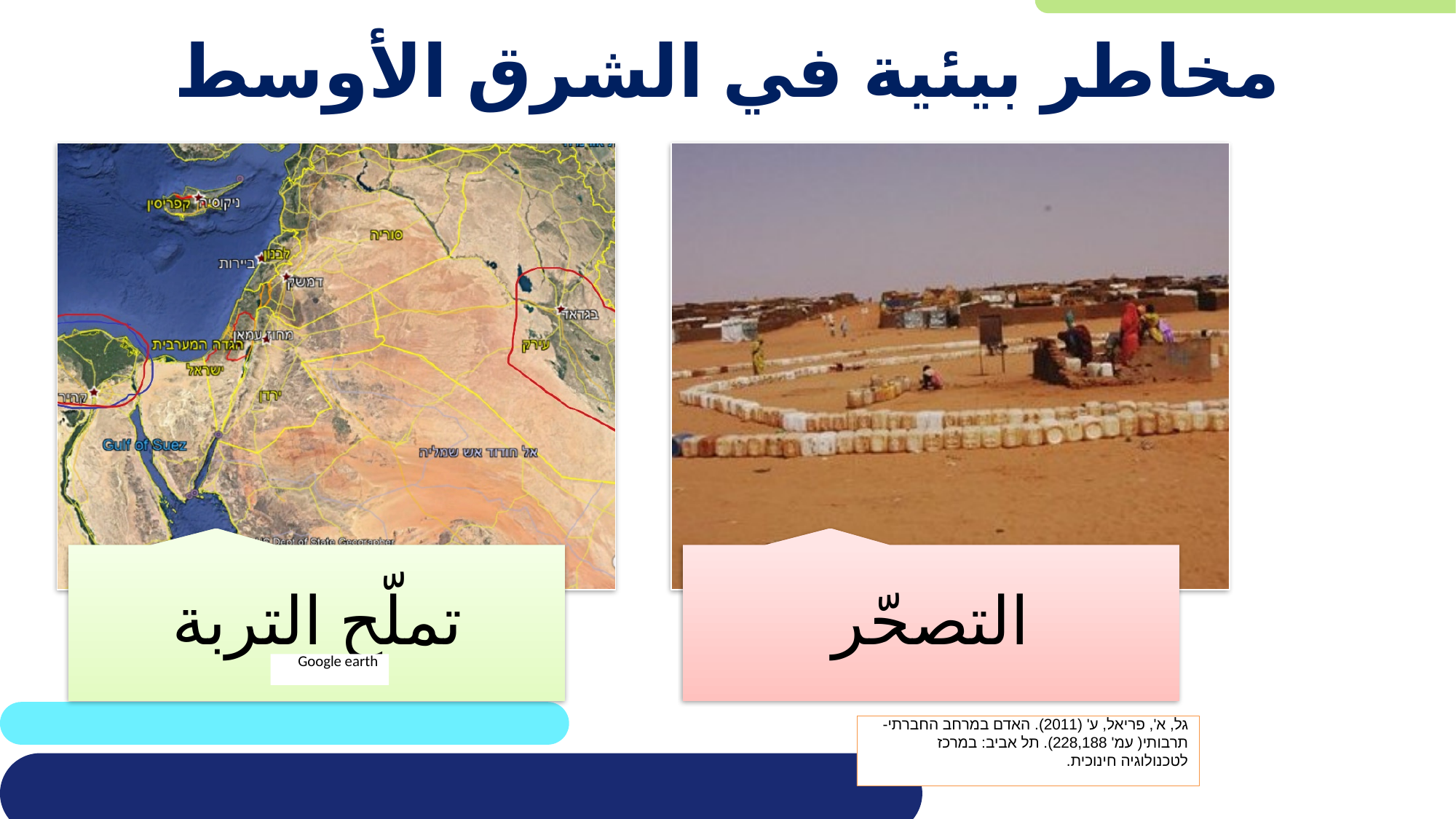

# مخاطر بيئية في الشرق الأوسط
التصحّر
تملّح التربة
Google earth

גל, א', פריאל, ע' (2011). האדם במרחב החברתי- תרבותי( עמ' 228,188). תל אביב: במרכז לטכנולוגיה חינוכית.